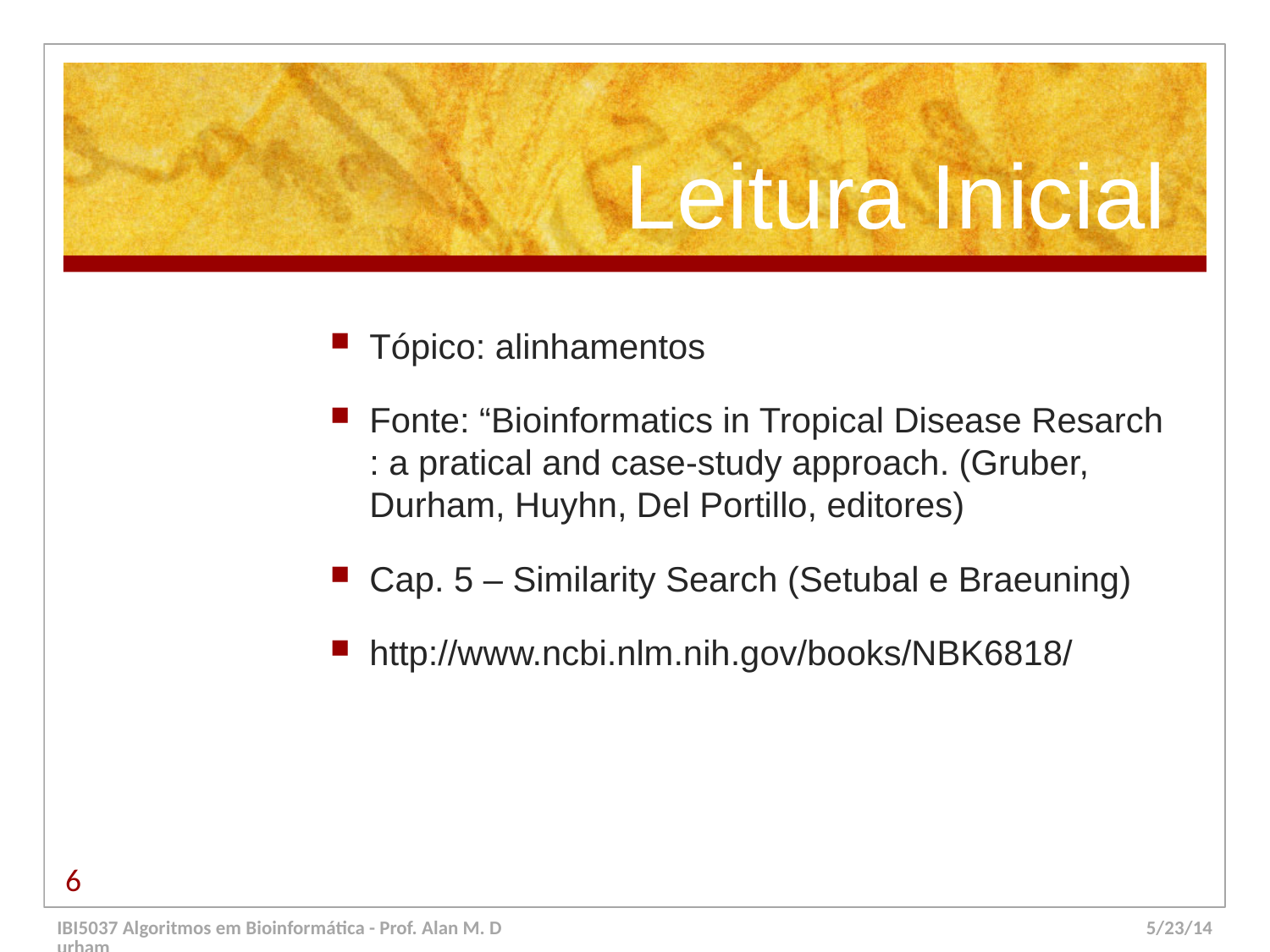

# Leitura Inicial
Tópico: alinhamentos
Fonte: “Bioinformatics in Tropical Disease Resarch : a pratical and case-study approach. (Gruber, Durham, Huyhn, Del Portillo, editores)
Cap. 5 – Similarity Search (Setubal e Braeuning)
http://www.ncbi.nlm.nih.gov/books/NBK6818/
6
IBI5037 Algoritmos em Bioinformática - Prof. Alan M. Durham
5/23/14